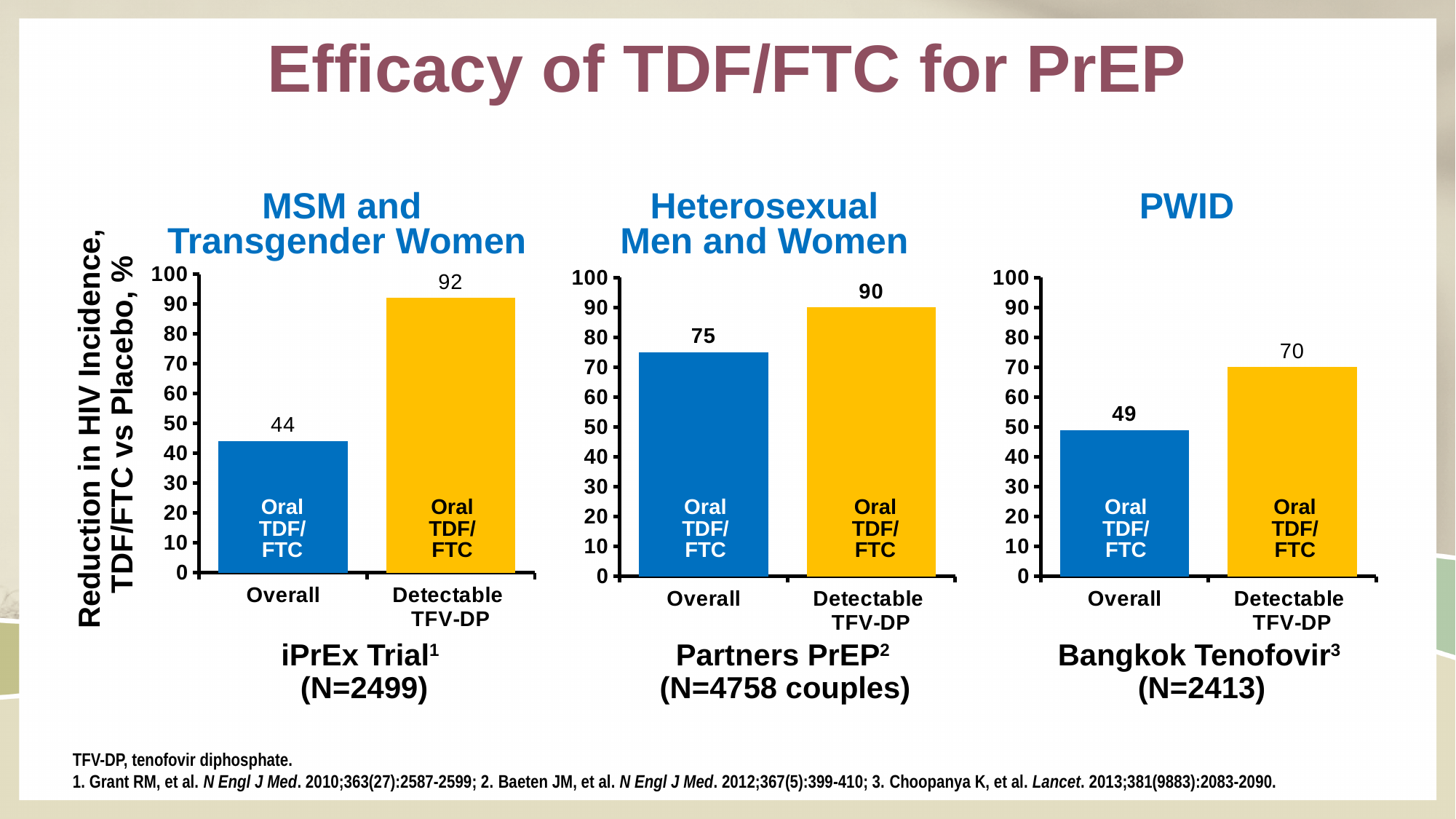

# Efficacy of TDF/FTC for PrEP
MSM and
Transgender Women
Heterosexual
Men and Women
PWID

### Chart

| Category | South |
|---|---|
| Overall | 44.0 |
| Detectable
TFV-DP | 92.0 |

### Chart

| Category | South |
|---|---|
| Overall | 75.0 |
| Detectable
TFV-DP | 90.0 |

### Chart

| Category | South |
|---|---|
| Overall | 49.0 |
| Detectable
TFV-DP | 70.0 |
Reduction in HIV Incidence,
TDF/FTC vs Placebo, %
Oral
TDF/
FTC
Oral
TDF/
FTC
Oral
TDF/
FTC
Oral
TDF/
FTC
Oral
TDF/
FTC
Oral
TDF/
FTC
iPrEx Trial1
(N=2499)
Partners PrEP2
(N=4758 couples)
Bangkok Tenofovir3
(N=2413)
TFV-DP, tenofovir diphosphate.
1. Grant RM, et al. N Engl J Med. 2010;363(27):2587-2599; 2. Baeten JM, et al. N Engl J Med. 2012;367(5):399-410; 3. Choopanya K, et al. Lancet. 2013;381(9883):2083-2090.